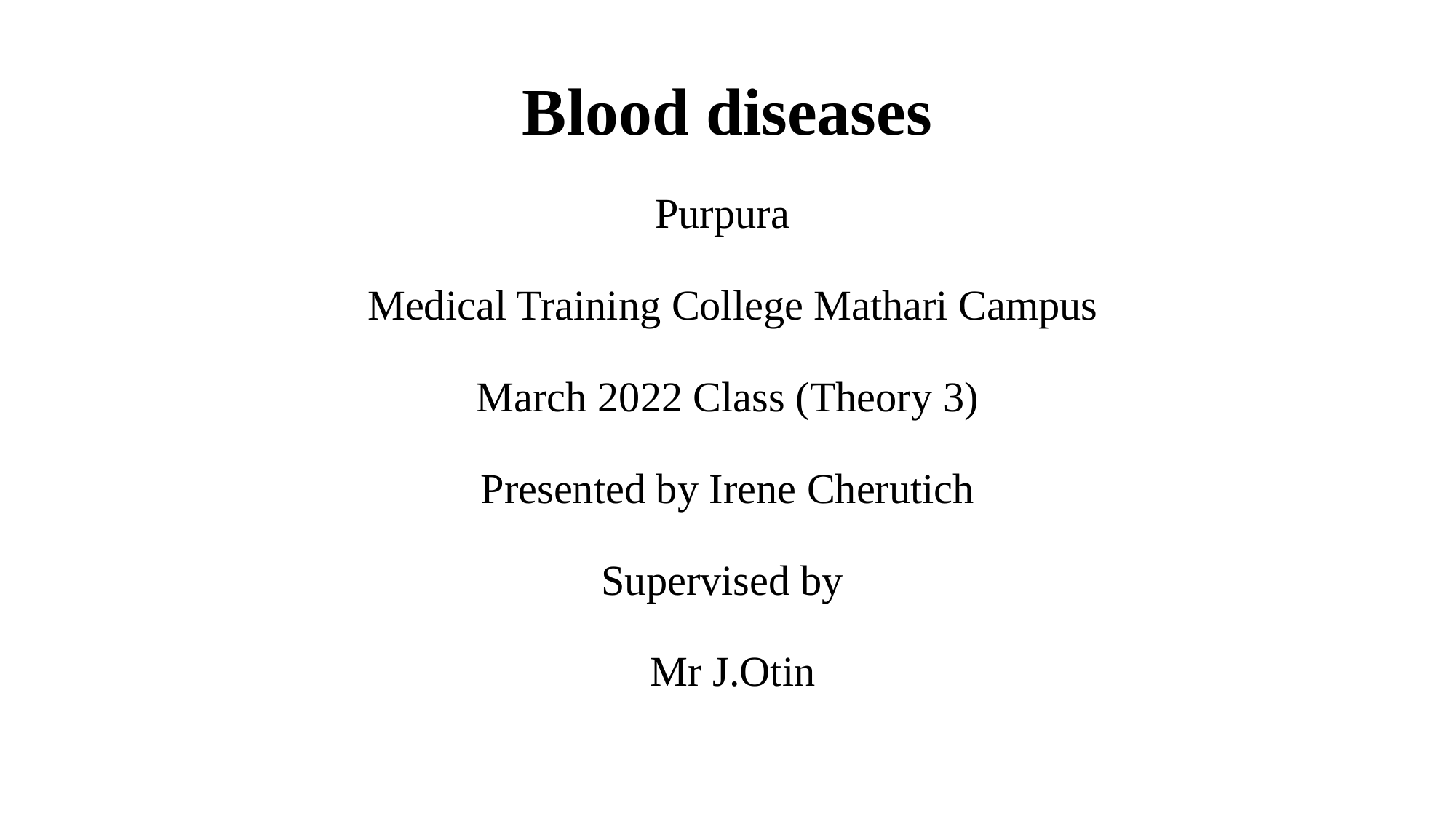

# Blood diseases
Purpura
 Medical Training College Mathari Campus
March 2022 Class (Theory 3)
Presented by Irene Cherutich
Supervised by
 Mr J.Otin